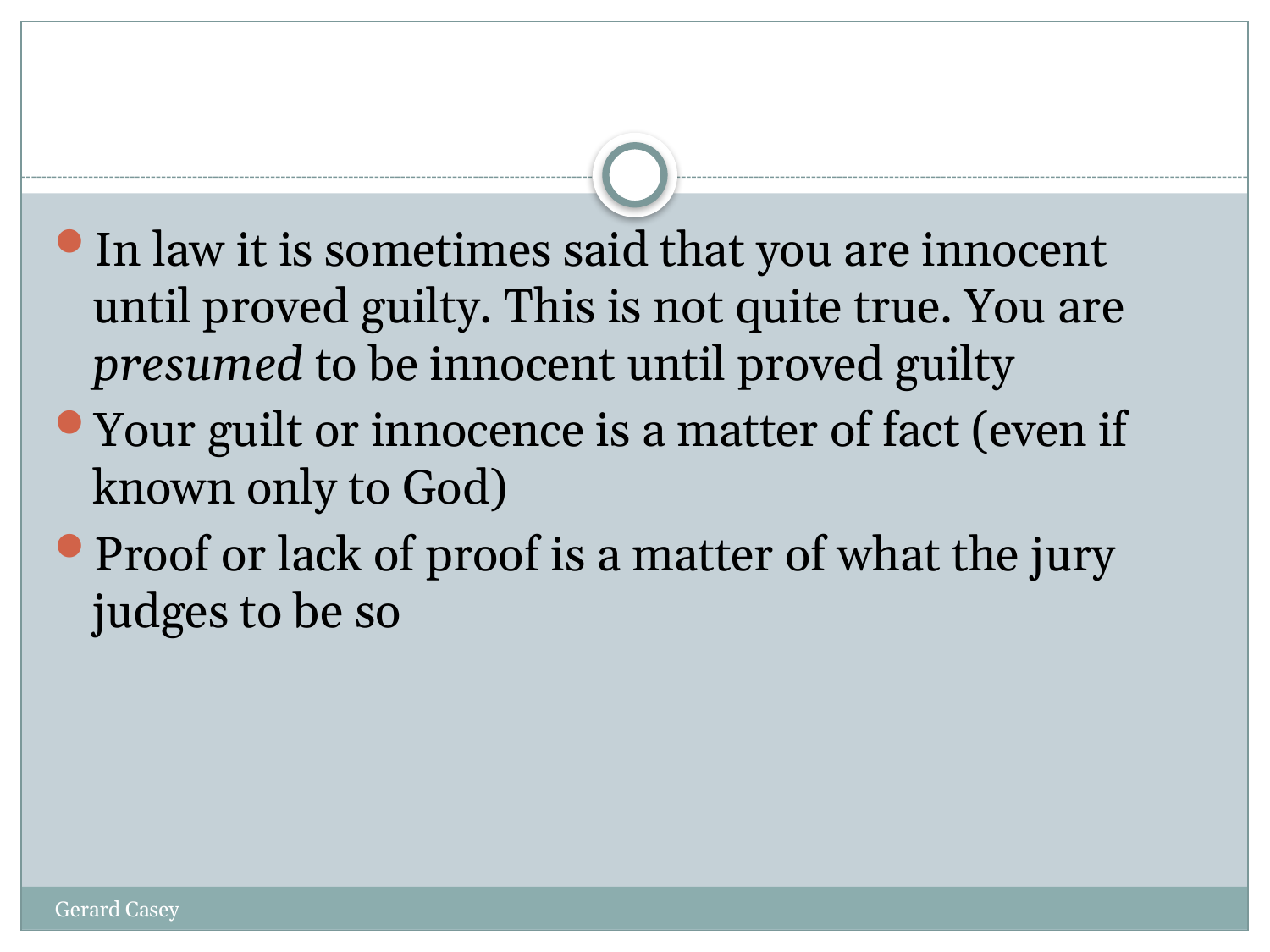

#
In law it is sometimes said that you are innocent until proved guilty. This is not quite true. You are presumed to be innocent until proved guilty
Your guilt or innocence is a matter of fact (even if known only to God)
Proof or lack of proof is a matter of what the jury judges to be so
Gerard Casey